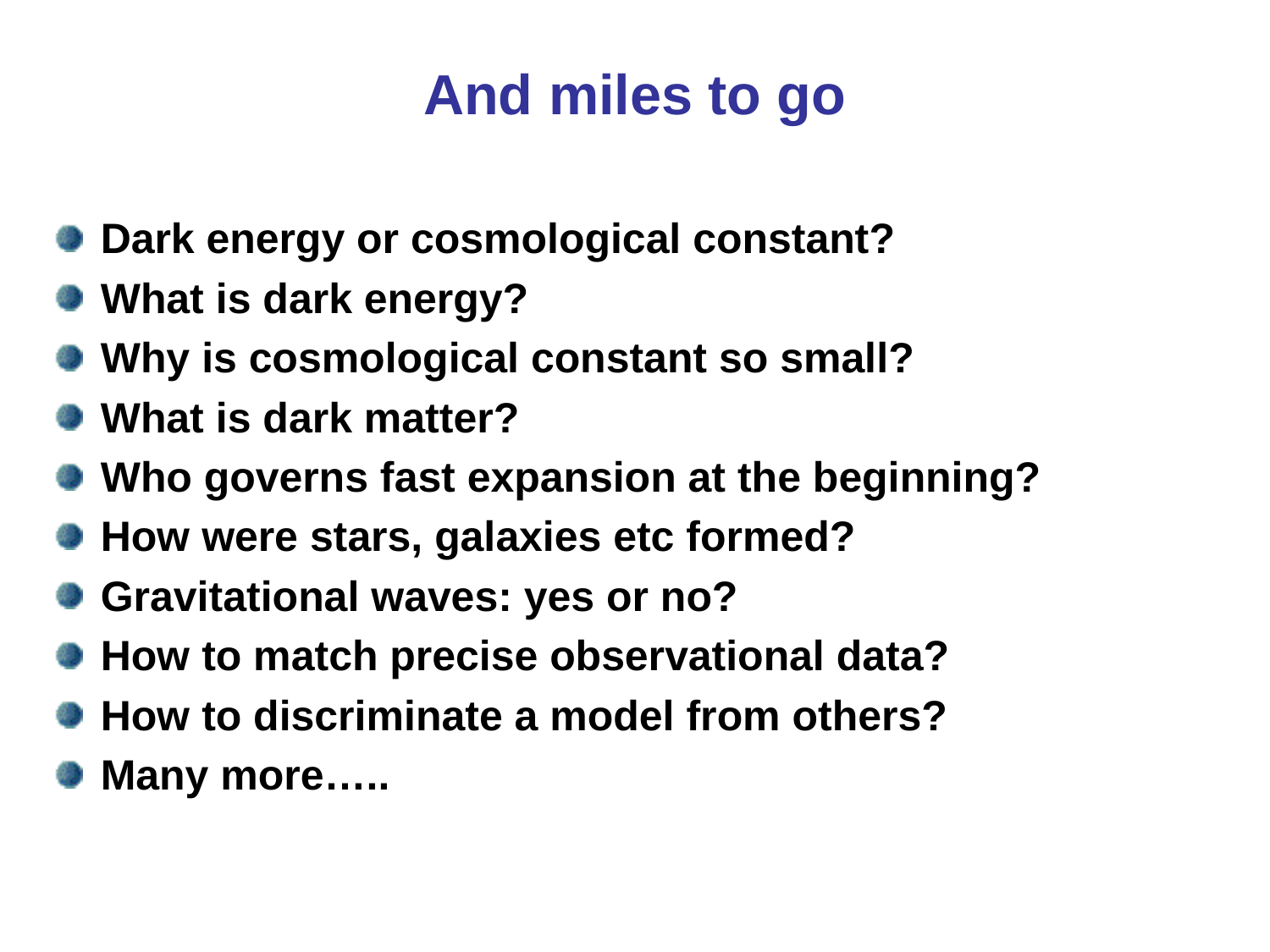

# And miles to go
Dark energy or cosmological constant?
What is dark energy?
Why is cosmological constant so small?
What is dark matter?
Who governs fast expansion at the beginning?
How were stars, galaxies etc formed?
Gravitational waves: yes or no?
How to match precise observational data?
How to discriminate a model from others?
Many more…..